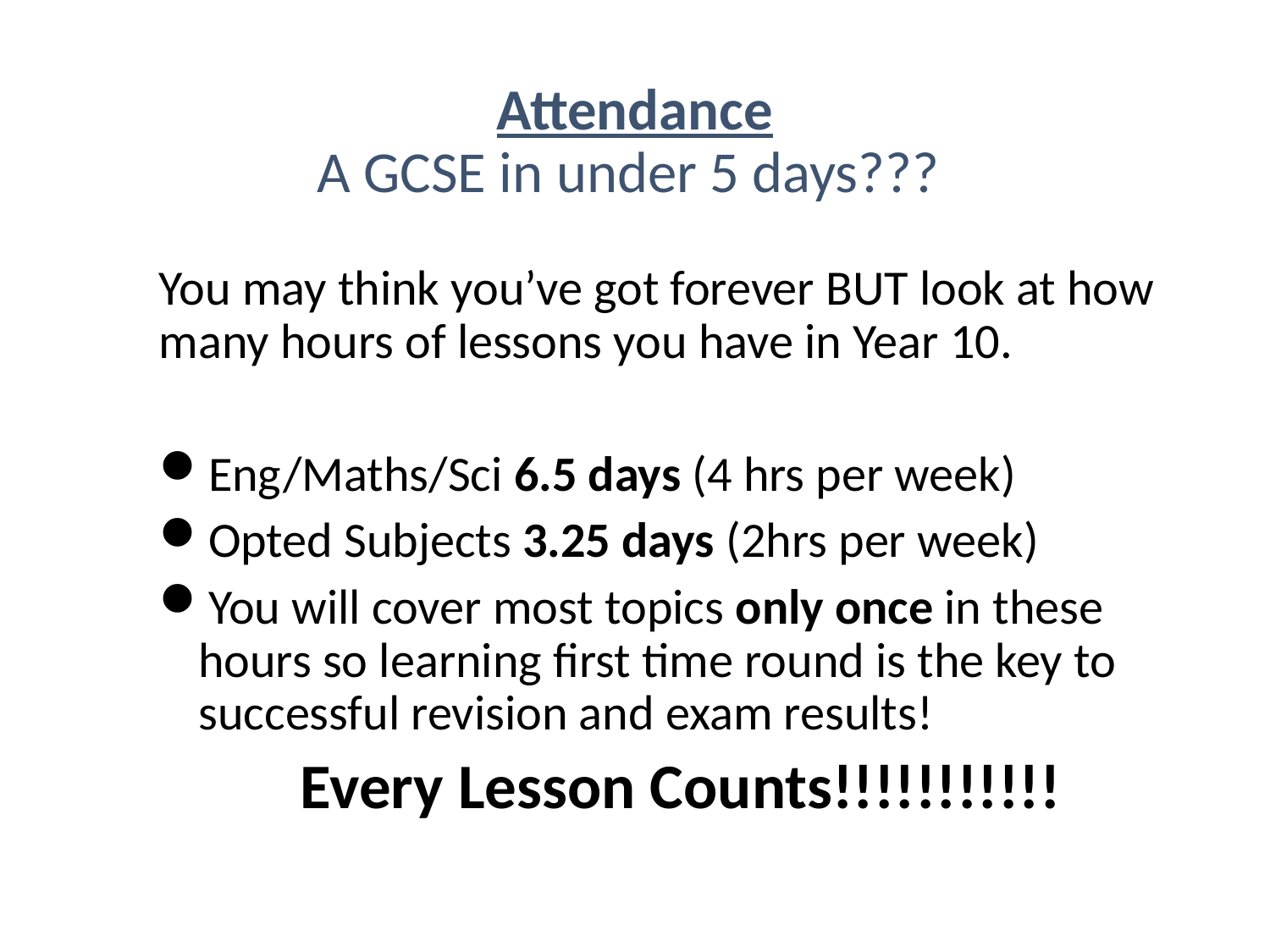

# Attendance A GCSE in under 5 days???
You may think you’ve got forever BUT look at how many hours of lessons you have in Year 10.

Eng/Maths/Sci 6.5 days (4 hrs per week)
Opted Subjects 3.25 days (2hrs per week)
You will cover most topics only once in these hours so learning first time round is the key to successful revision and exam results!
Every Lesson Counts!!!!!!!!!!!